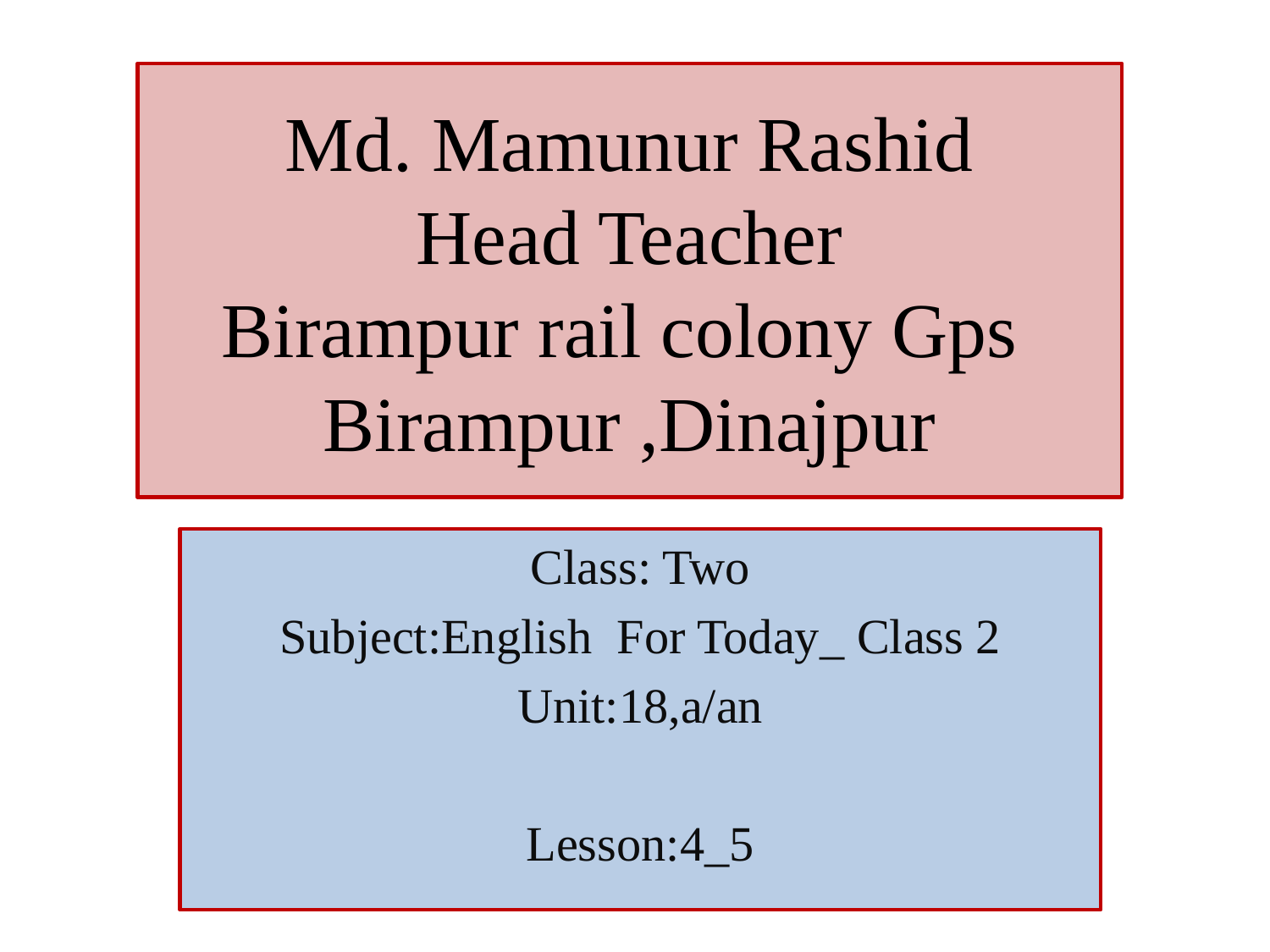

# Md. Mamunur Rashid Head Teacher Birampur rail colony Gps Birampur ,Dinajpur
Class: Two
Subject:English  For Today_ Class 2
Unit:18,a/an

Lesson:4_5